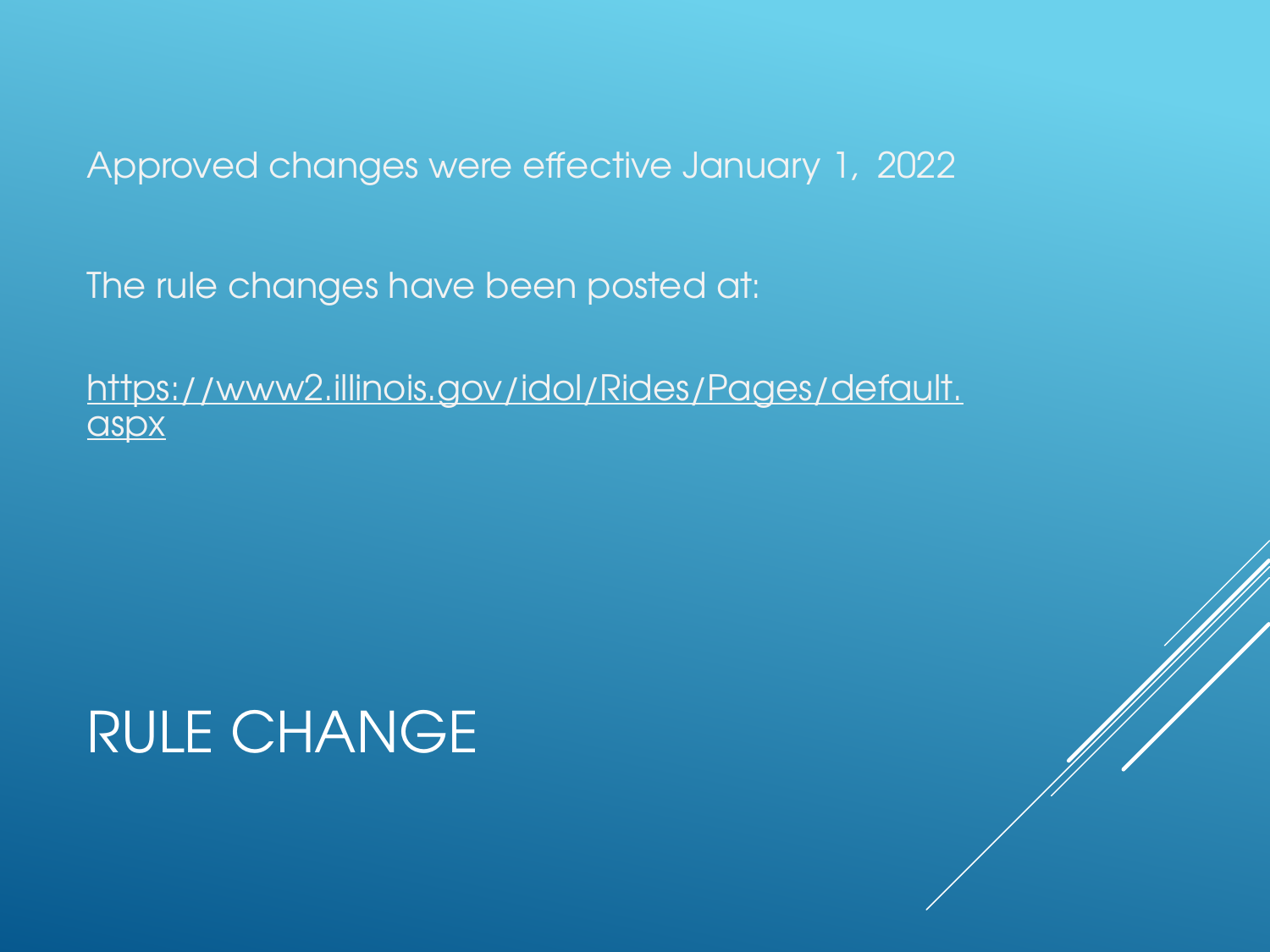

Approved changes were effective January 1,  2022

The rule changes have been posted at:
 https://www2.illinois.gov/idol/Rides/Pages/default.aspx

# Rule Change